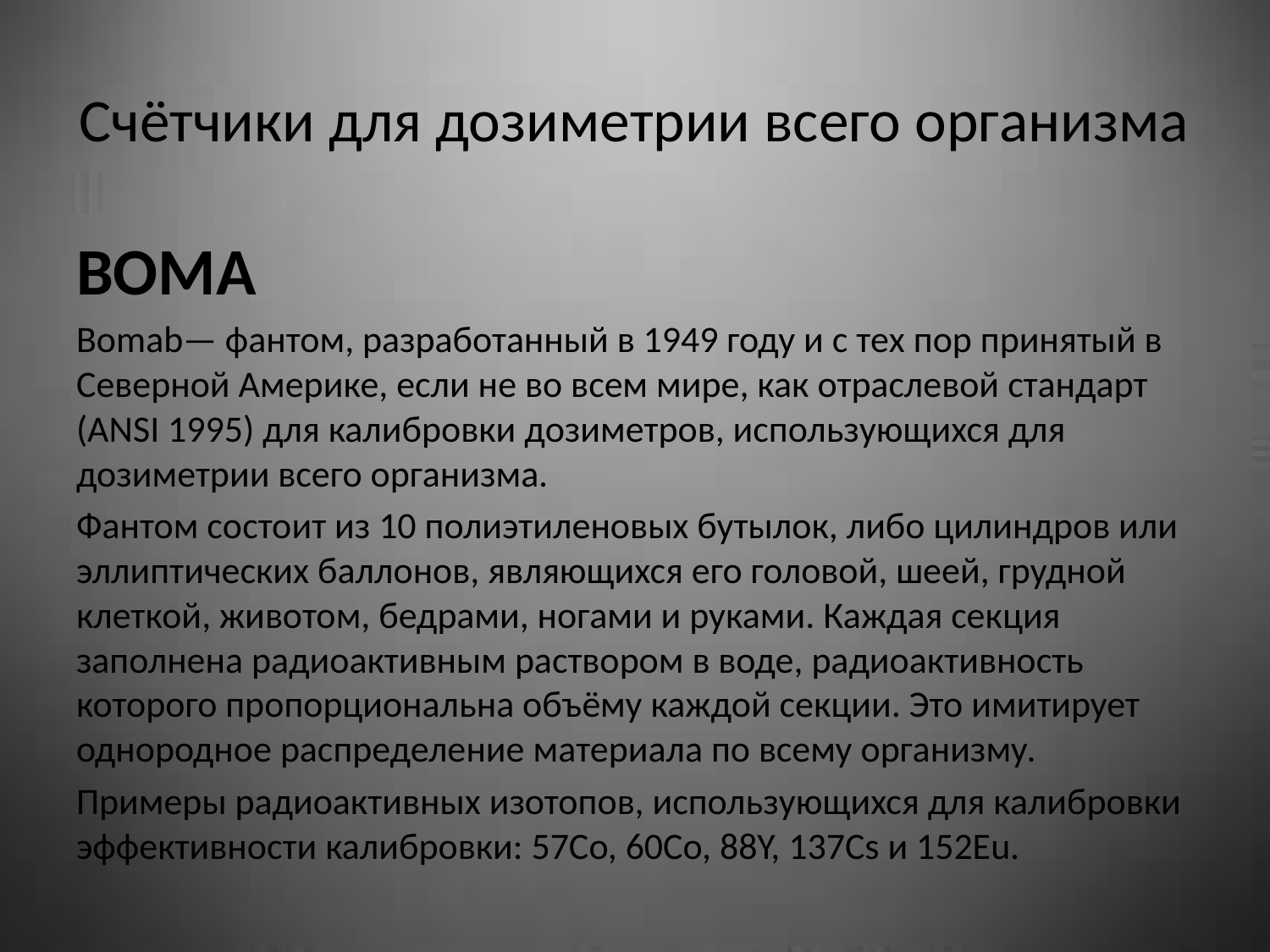

# Счётчики для дозиметрии всего организма
BOMA
Bomab— фантом, разработанный в 1949 году и с тех пор принятый в Северной Америке, если не во всем мире, как отраслевой стандарт (ANSI 1995) для калибровки дозиметров, использующихся для дозиметрии всего организма.
Фантом состоит из 10 полиэтиленовых бутылок, либо цилиндров или эллиптических баллонов, являющихся его головой, шеей, грудной клеткой, животом, бедрами, ногами и руками. Каждая секция заполнена радиоактивным раствором в воде, радиоактивность которого пропорциональна объёму каждой секции. Это имитирует однородное распределение материала по всему организму.
Примеры радиоактивных изотопов, использующихся для калибровки эффективности калибровки: 57Co, 60Co, 88Y, 137Cs и 152Eu.